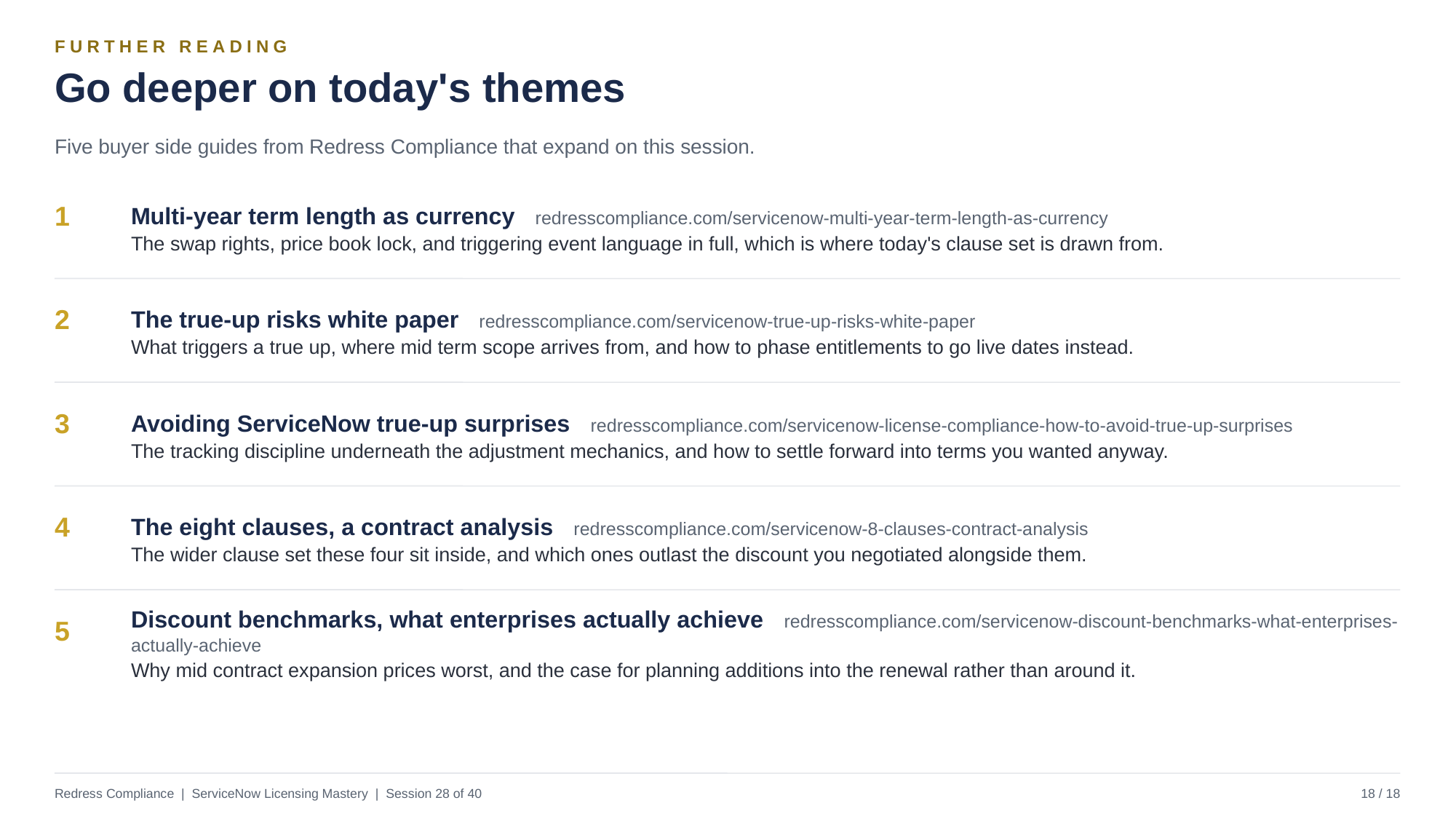

FURTHER READING
Go deeper on today's themes
Five buyer side guides from Redress Compliance that expand on this session.
Multi-year term length as currency    redresscompliance.com/servicenow-multi-year-term-length-as-currency
The swap rights, price book lock, and triggering event language in full, which is where today's clause set is drawn from.
1

The true-up risks white paper    redresscompliance.com/servicenow-true-up-risks-white-paper
What triggers a true up, where mid term scope arrives from, and how to phase entitlements to go live dates instead.
2

Avoiding ServiceNow true-up surprises    redresscompliance.com/servicenow-license-compliance-how-to-avoid-true-up-surprises
The tracking discipline underneath the adjustment mechanics, and how to settle forward into terms you wanted anyway.
3

The eight clauses, a contract analysis    redresscompliance.com/servicenow-8-clauses-contract-analysis
The wider clause set these four sit inside, and which ones outlast the discount you negotiated alongside them.
4

Discount benchmarks, what enterprises actually achieve    redresscompliance.com/servicenow-discount-benchmarks-what-enterprises-actually-achieve
Why mid contract expansion prices worst, and the case for planning additions into the renewal rather than around it.
5

Redress Compliance  |  ServiceNow Licensing Mastery  |  Session 28 of 40
18 / 18